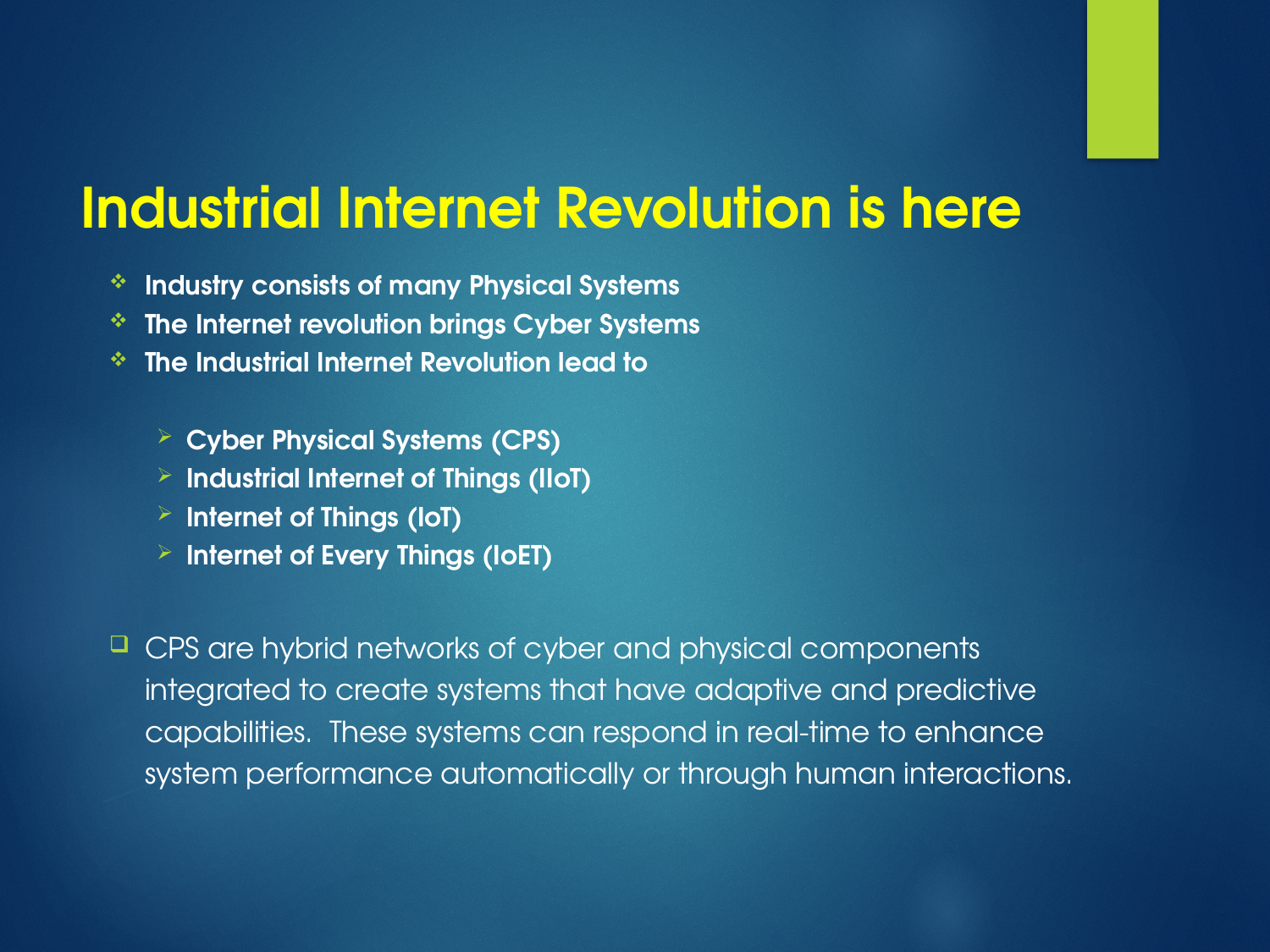

# Industrial Internet Revolution is here
Industry consists of many Physical Systems
The Internet revolution brings Cyber Systems
The Industrial Internet Revolution lead to

Cyber Physical Systems (CPS)
Industrial Internet of Things (IIoT)
Internet of Things (IoT)
Internet of Every Things (IoET)

CPS are hybrid networks of cyber and physical components integrated to create systems that have adaptive and predictive capabilities.  These systems can respond in real-time to enhance system performance automatically or through human interactions.